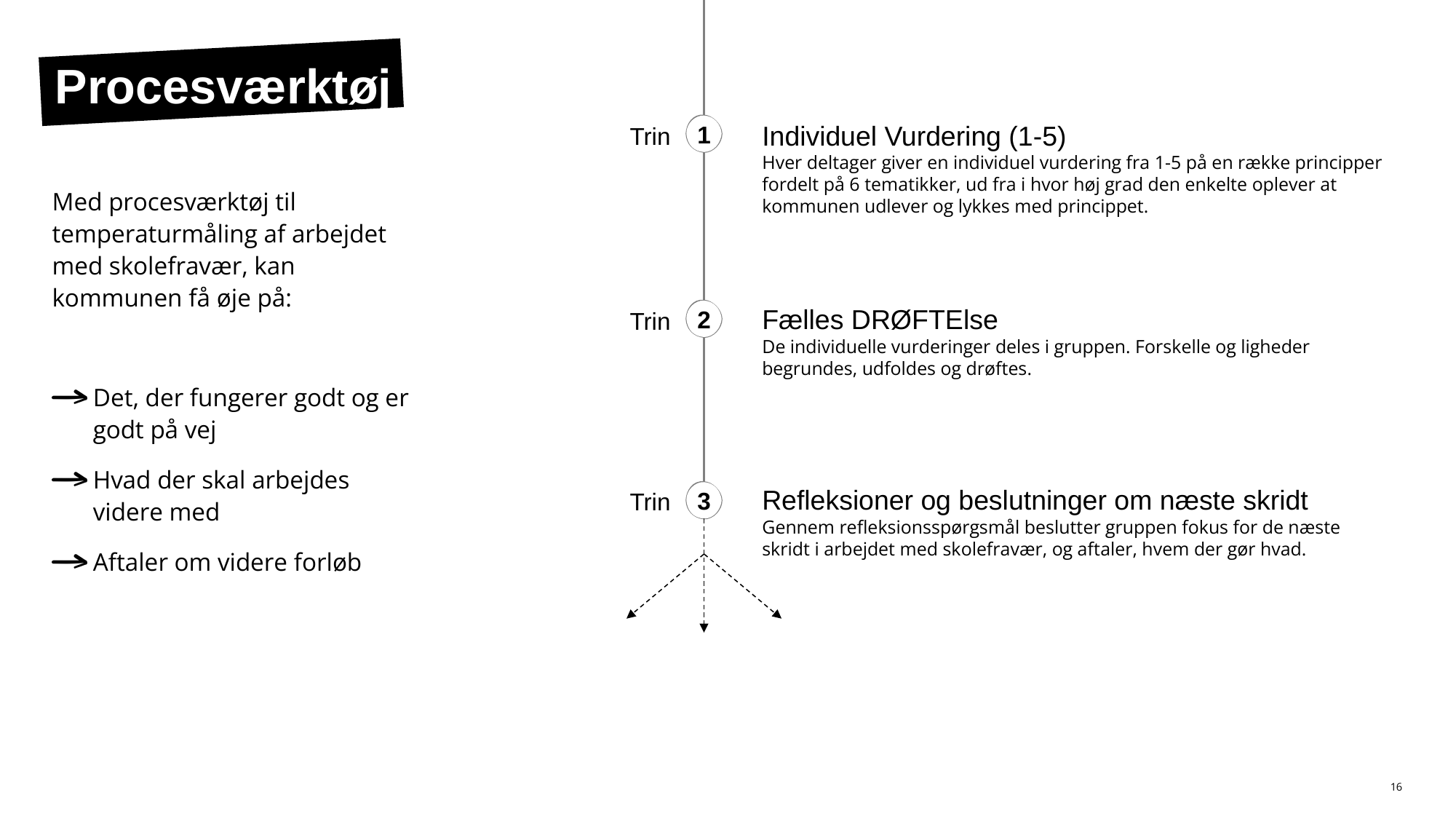

x
Procesværktøj
Trin
Individuel Vurdering (1-5)
Hver deltager giver en individuel vurdering fra 1-5 på en række principper fordelt på 6 tematikker, ud fra i hvor høj grad den enkelte oplever at kommunen udlever og lykkes med princippet.
1
Med procesværktøj til temperaturmåling af arbejdet med skolefravær, kan kommunen få øje på:

Det, der fungerer godt og er godt på vej
Hvad der skal arbejdes videre med
Aftaler om videre forløb
Trin
Fælles DRØFTElse
De individuelle vurderinger deles i gruppen. Forskelle og ligheder begrundes, udfoldes og drøftes.
2
Trin
Refleksioner og beslutninger om næste skridt
Gennem refleksionsspørgsmål beslutter gruppen fokus for de næste skridt i arbejdet med skolefravær, og aftaler, hvem der gør hvad.
3
16